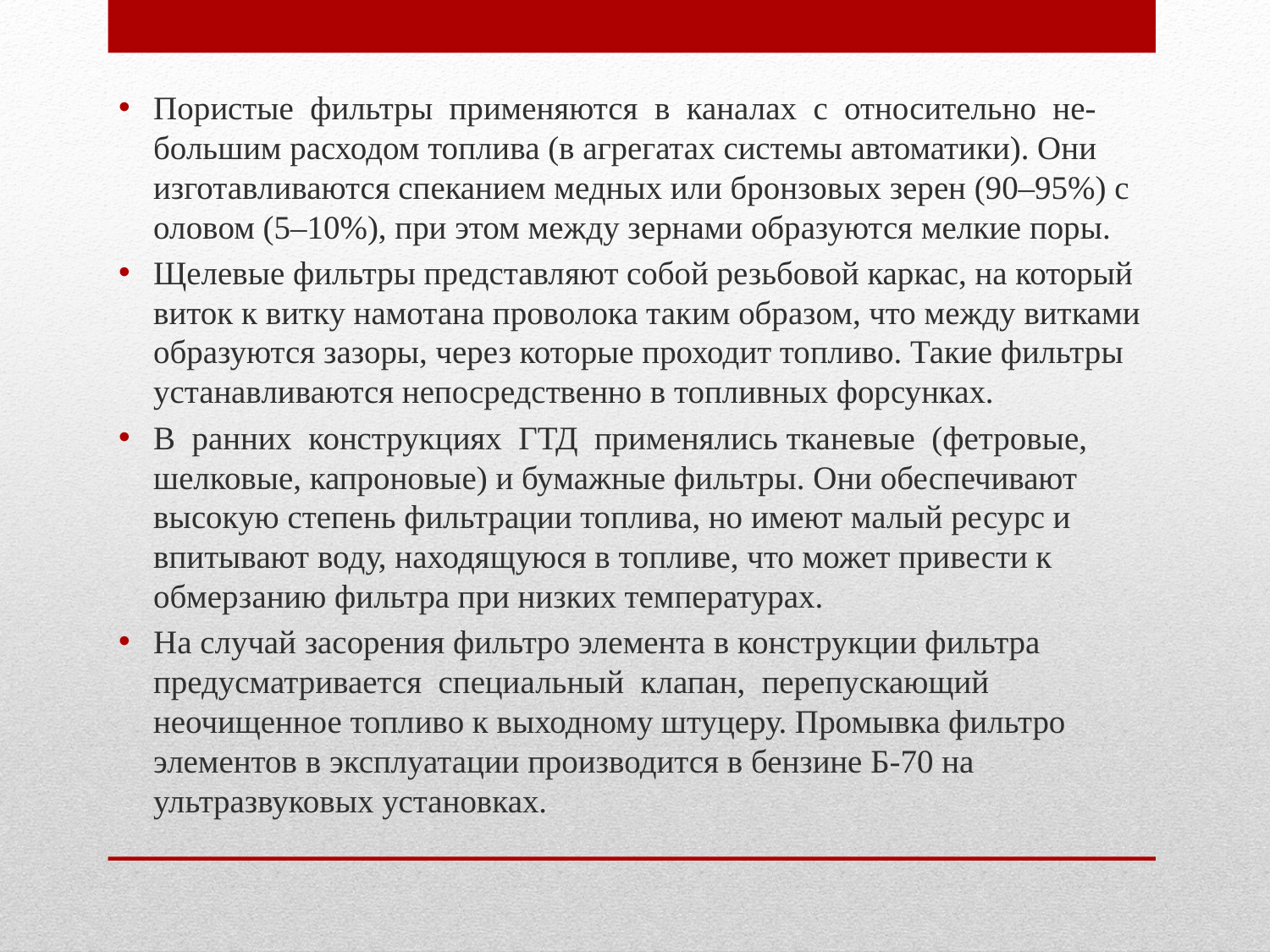

Пористые  фильтры  применяются  в  каналах  с  относительно  не-большим расходом топлива (в агрегатах системы автоматики). Они изготавливаются спеканием медных или бронзовых зерен (90–95%) с оловом (5–10%), при этом между зернами образуются мелкие поры.
Щелевые фильтры представляют собой резьбовой каркас, на который виток к витку намотана проволока таким образом, что между витками образуются зазоры, через которые проходит топливо. Такие фильтры устанавливаются непосредственно в топливных форсунках.
В  ранних  конструкциях  ГТД  применялись тканевые  (фетровые, шелковые, капроновые) и бумажные фильтры. Они обеспечивают высокую степень фильтрации топлива, но имеют малый ресурс и впитывают воду, находящуюся в топливе, что может привести к обмерзанию фильтра при низких температурах.
На случай засорения фильтро элемента в конструкции фильтра предусматривается  специальный  клапан,  перепускающий  неочищенное топливо к выходному штуцеру. Промывка фильтро элементов в эксплуатации производится в бензине Б-70 на ультразвуковых установках.